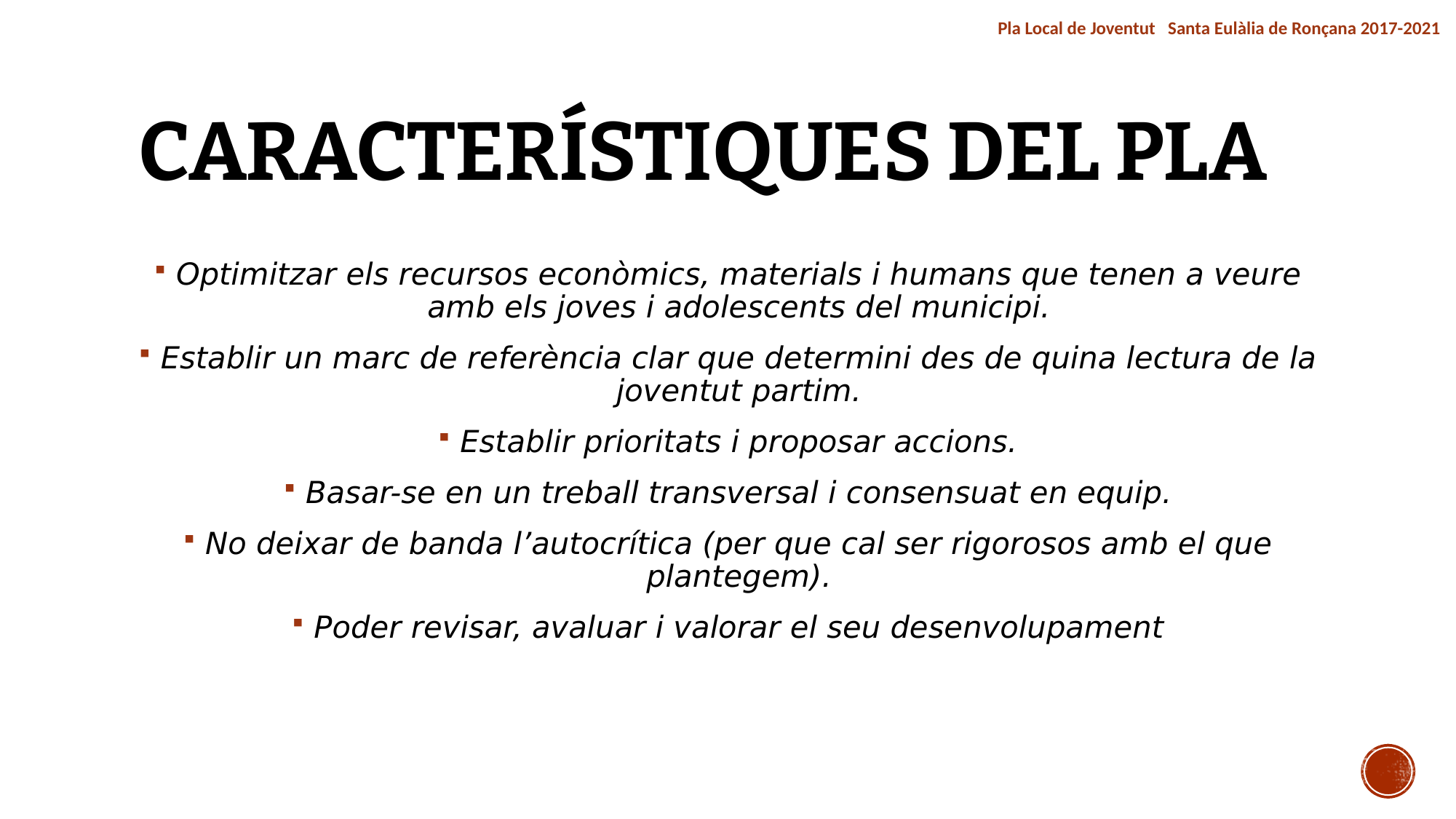

Pla Local de Joventut   Santa Eulàlia de Ronçana 2017-2021
# CARACTERÍSTIQUES DEL PLA
Optimitzar els recursos econòmics, materials i humans que tenen a veure amb els joves i adolescents del municipi.
Establir un marc de referència clar que determini des de quina lectura de la joventut partim.
Establir prioritats i proposar accions.
Basar-se en un treball transversal i consensuat en equip.
No deixar de banda l’autocrítica (per que cal ser rigorosos amb el que plantegem).
Poder revisar, avaluar i valorar el seu desenvolupament